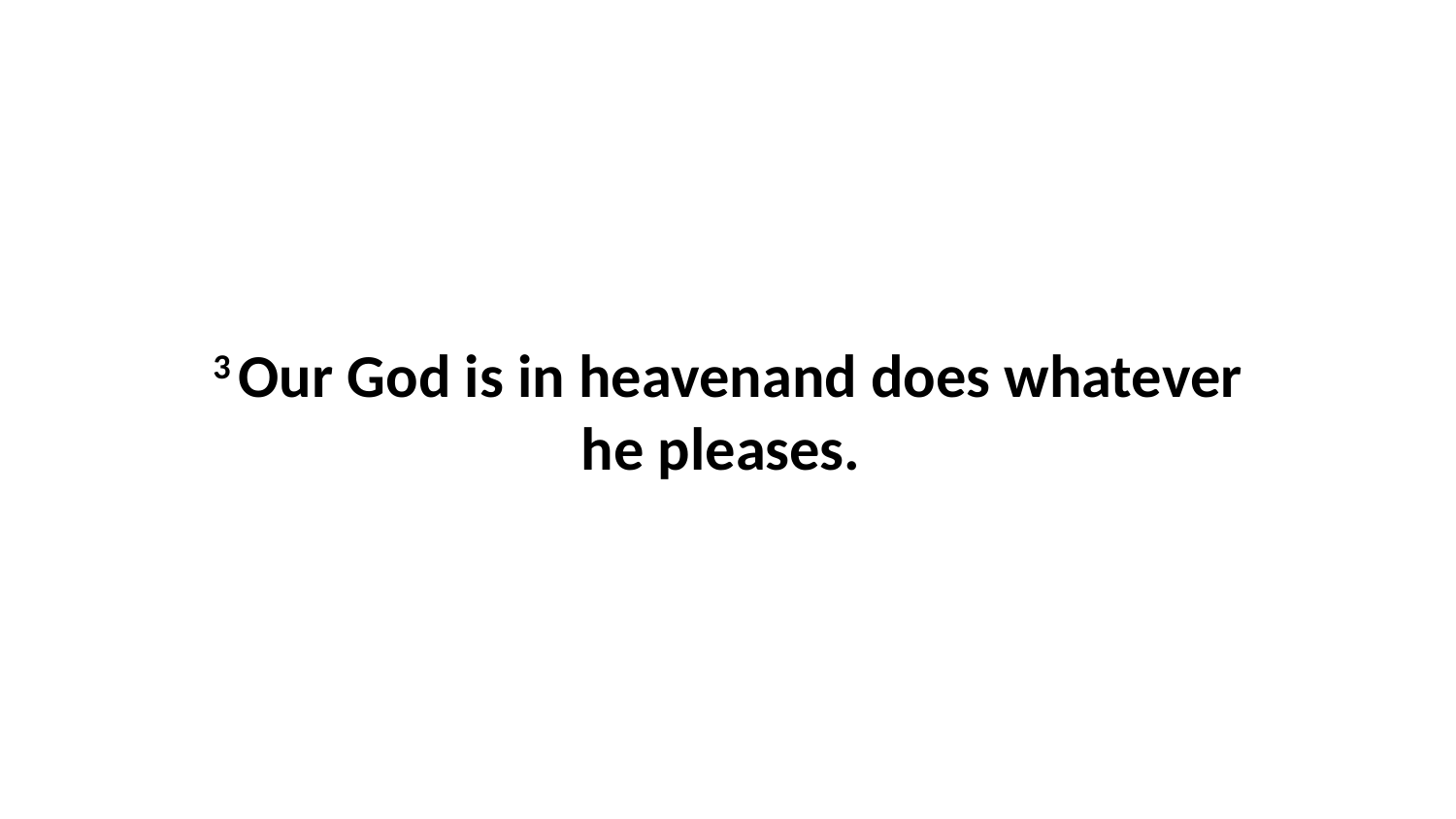

3 Our God is in heavenand does whatever he pleases.